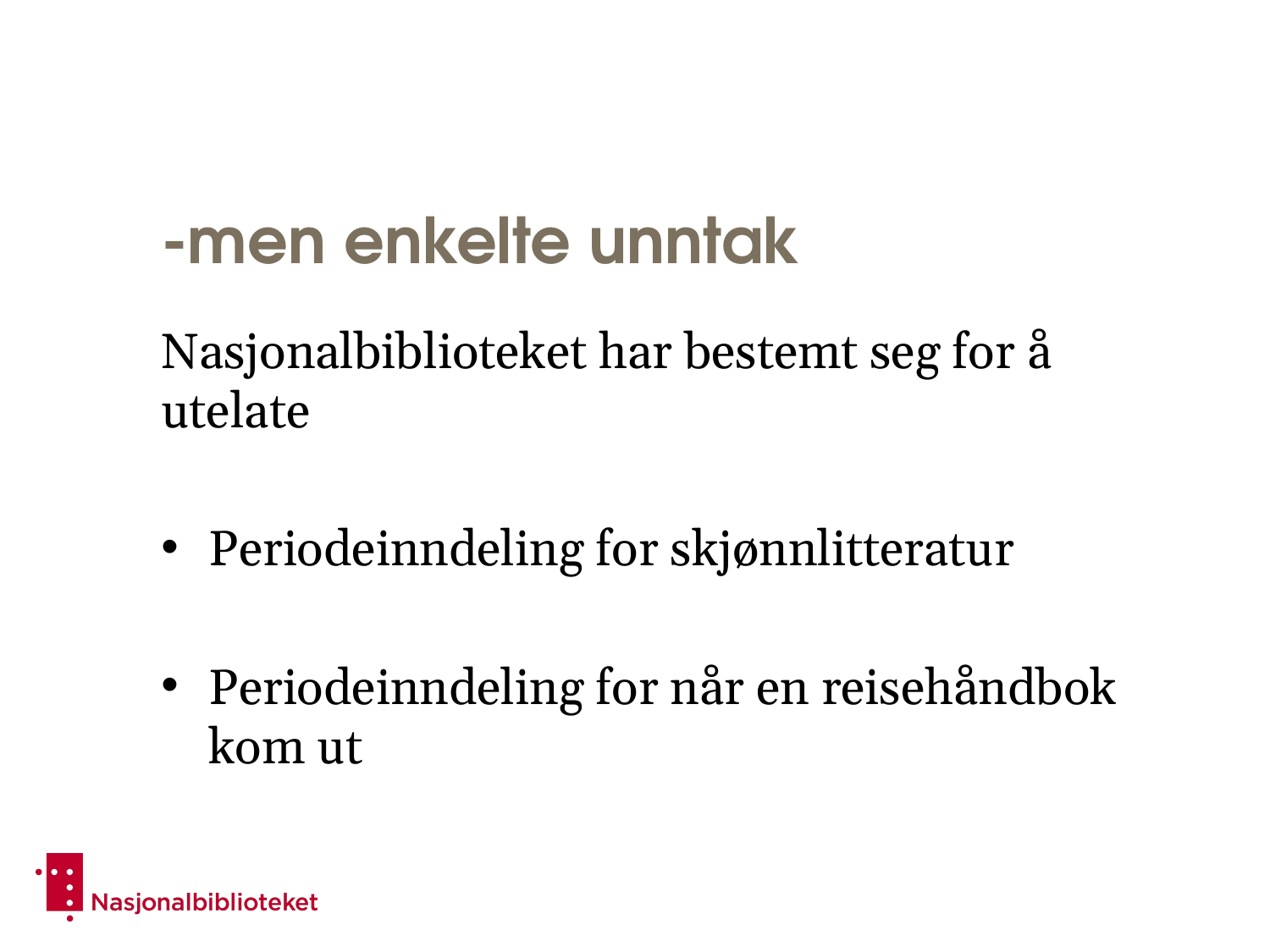

# -men enkelte unntak
Nasjonalbiblioteket har bestemt seg for å utelate

Periodeinndeling for skjønnlitteratur

Periodeinndeling for når en reisehåndbok kom ut